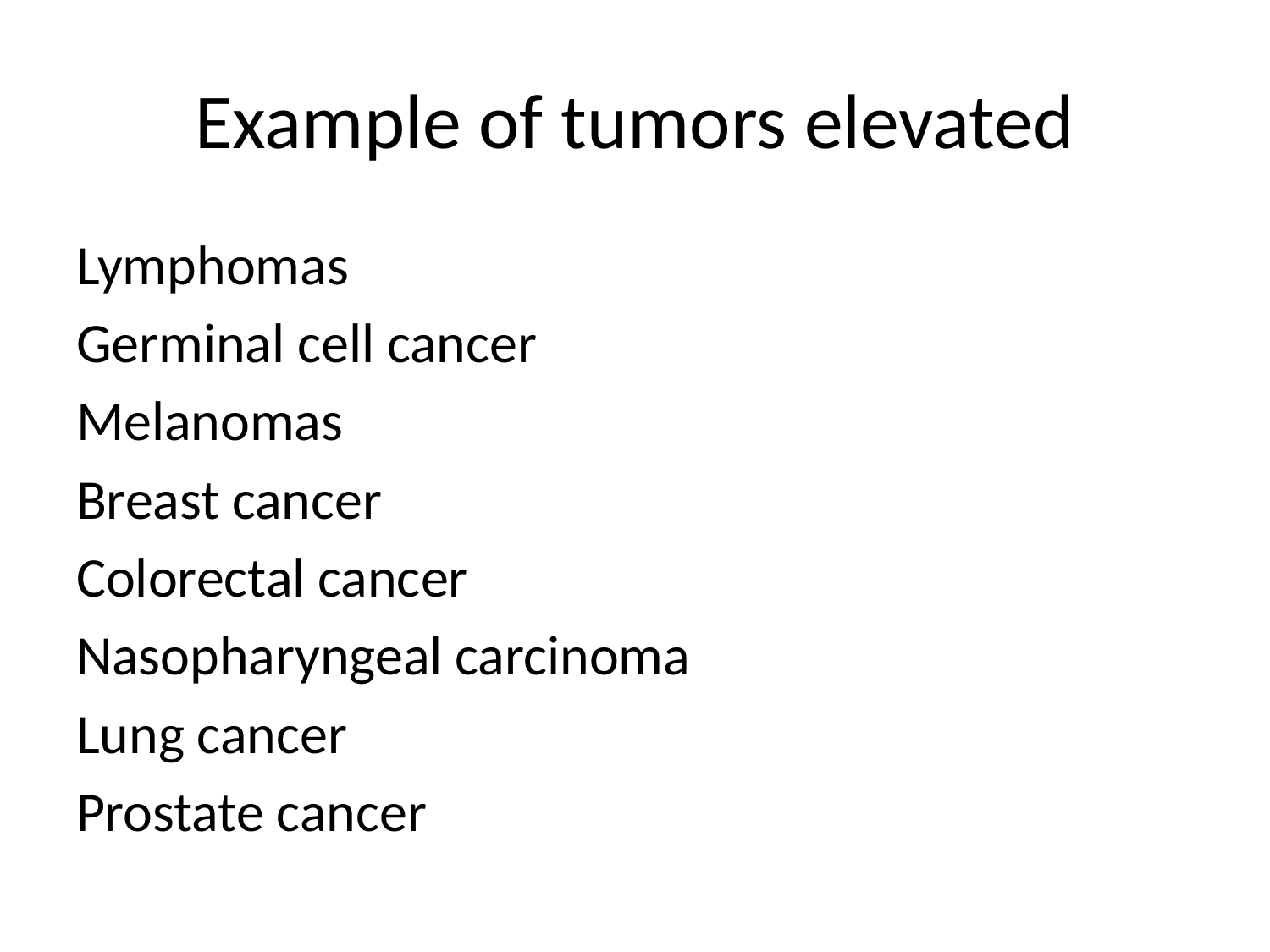

# Example of tumors elevated
Lymphomas
Germinal cell cancer
Melanomas
Breast cancer
Colorectal cancer
Nasopharyngeal carcinoma
Lung cancer
Prostate cancer